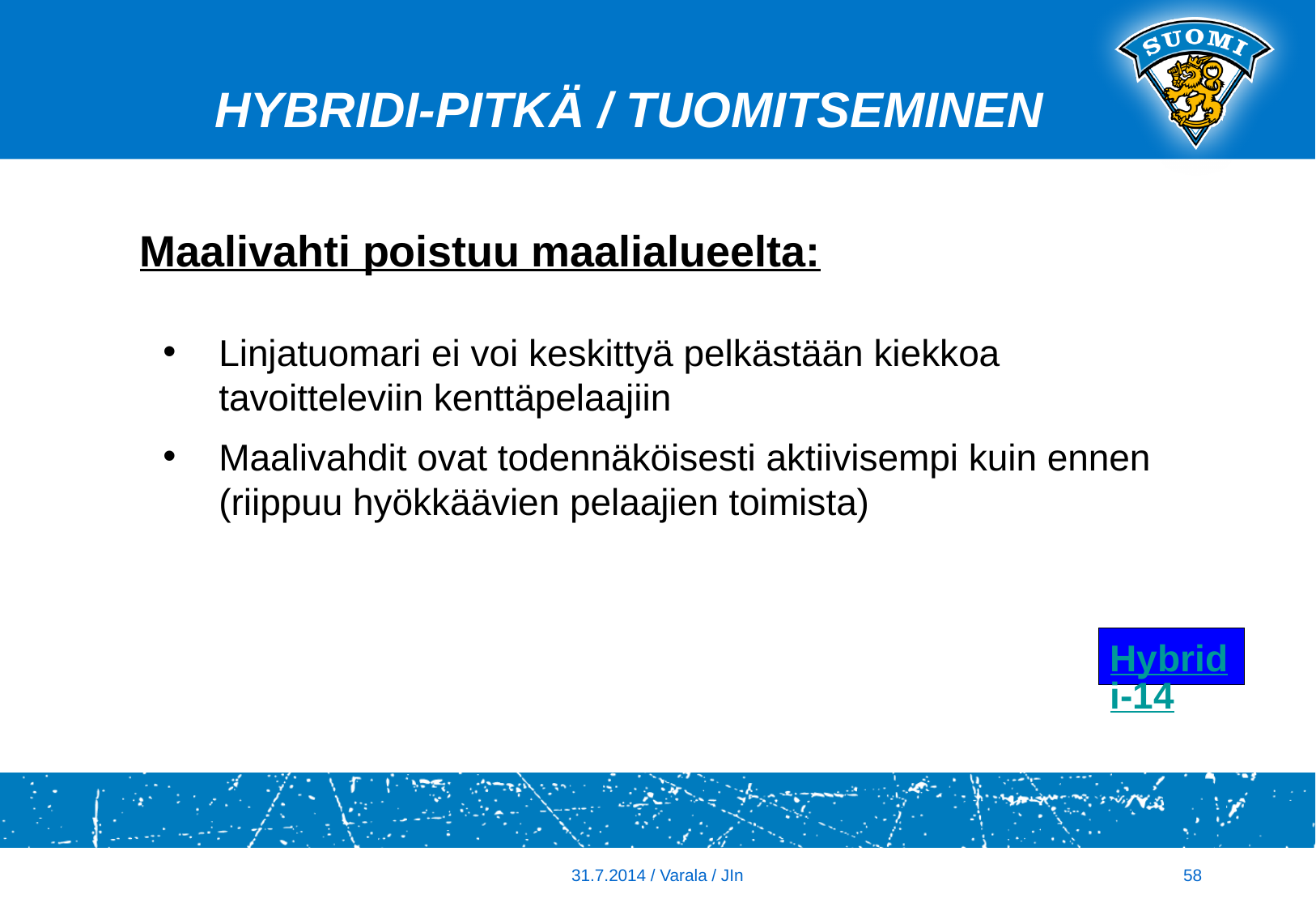

HYBRIDI-PITKÄ / TUOMITSEMINEN
Maalivahti poistuu maalialueelta:
Linjatuomari ei voi keskittyä pelkästään kiekkoa tavoitteleviin kenttäpelaajiin

Maalivahdit ovat todennäköisesti aktiivisempi kuin ennen (riippuu hyökkäävien pelaajien toimista)
Hybridi-14
31.7.2014 / Varala / JIn
58